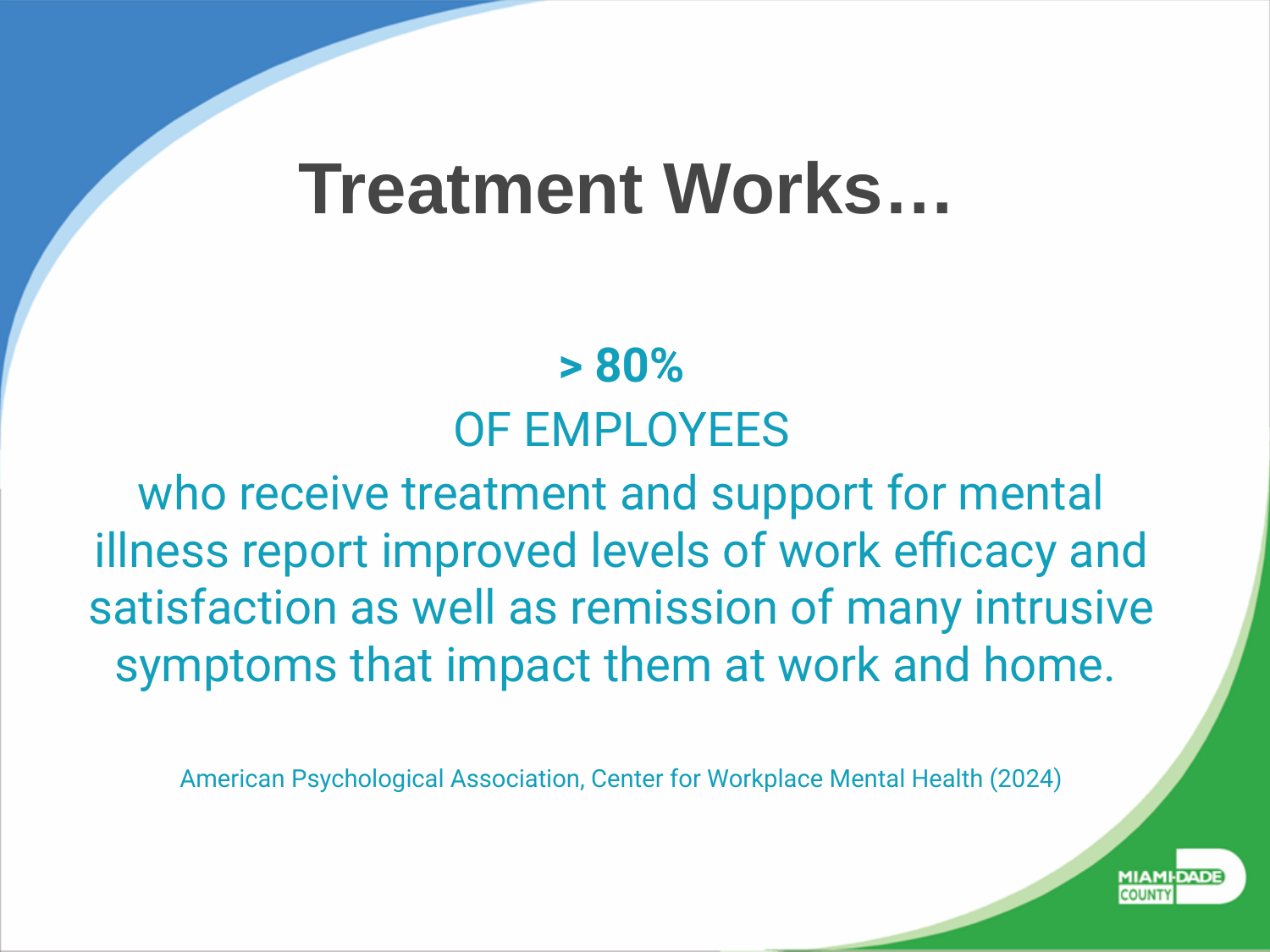

# Treatment Works…
> 80%
of employees
who receive treatment and support for mental illness report improved levels of work efficacy and satisfaction as well as remission of many intrusive symptoms that impact them at work and home.

American Psychological Association, Center for Workplace Mental Health (2024)